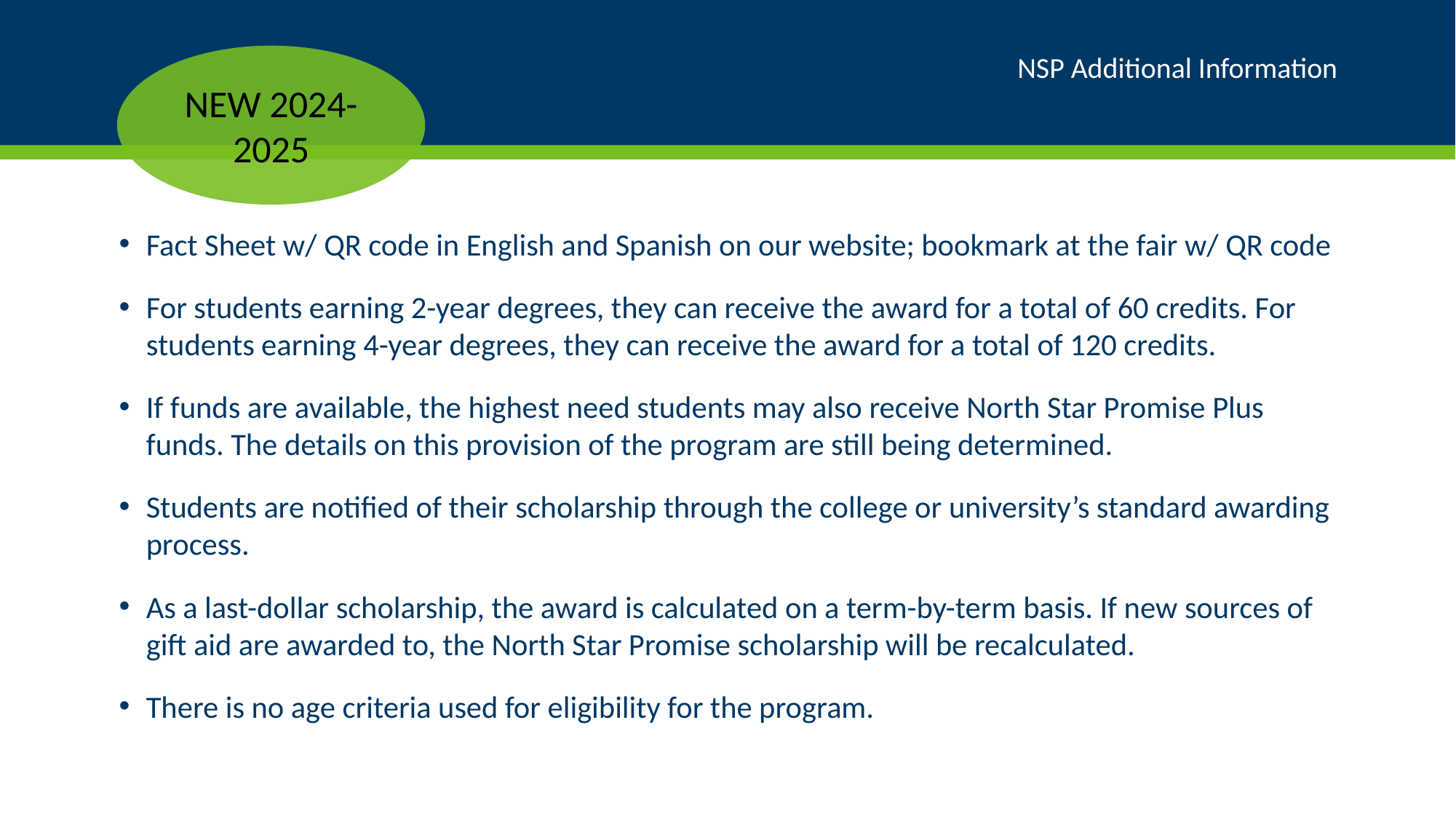

# NSP Additional Information
NEW 2024-2025
Fact Sheet w/ QR code in English and Spanish on our website; bookmark at the fair w/ QR code
For students earning 2-year degrees, they can receive the award for a total of 60 credits. For students earning 4-year degrees, they can receive the award for a total of 120 credits.
If funds are available, the highest need students may also receive North Star Promise Plus funds. The details on this provision of the program are still being determined.
Students are notified of their scholarship through the college or university’s standard awarding process.
As a last-dollar scholarship, the award is calculated on a term-by-term basis. If new sources of gift aid are awarded to, the North Star Promise scholarship will be recalculated.
There is no age criteria used for eligibility for the program.